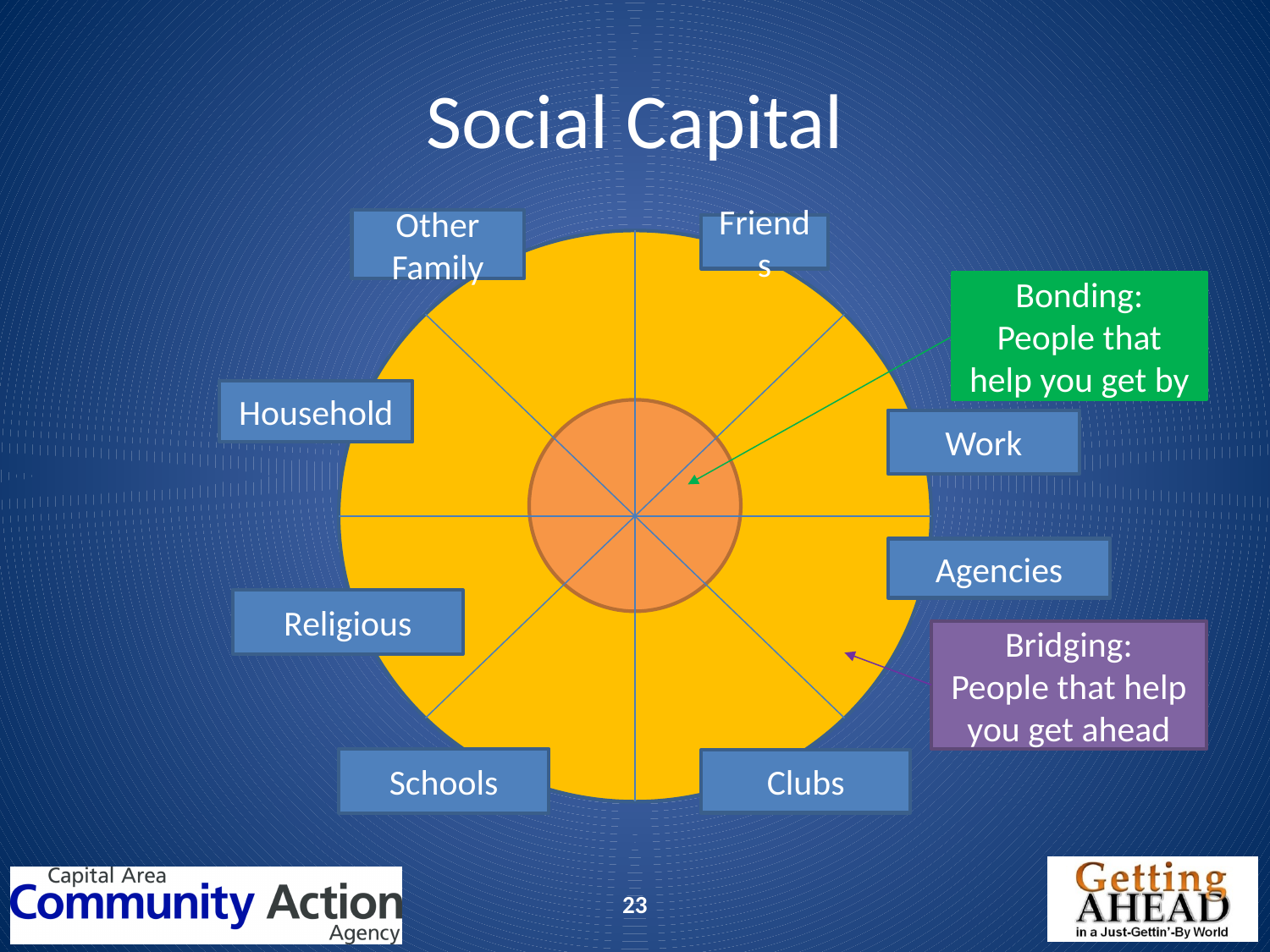

# Social Capital
Other Family
Friends

Bonding:
People that help you get by
Household

Work
Agencies
Religious
Bridging:
People that help you get ahead
Schools
Clubs
23